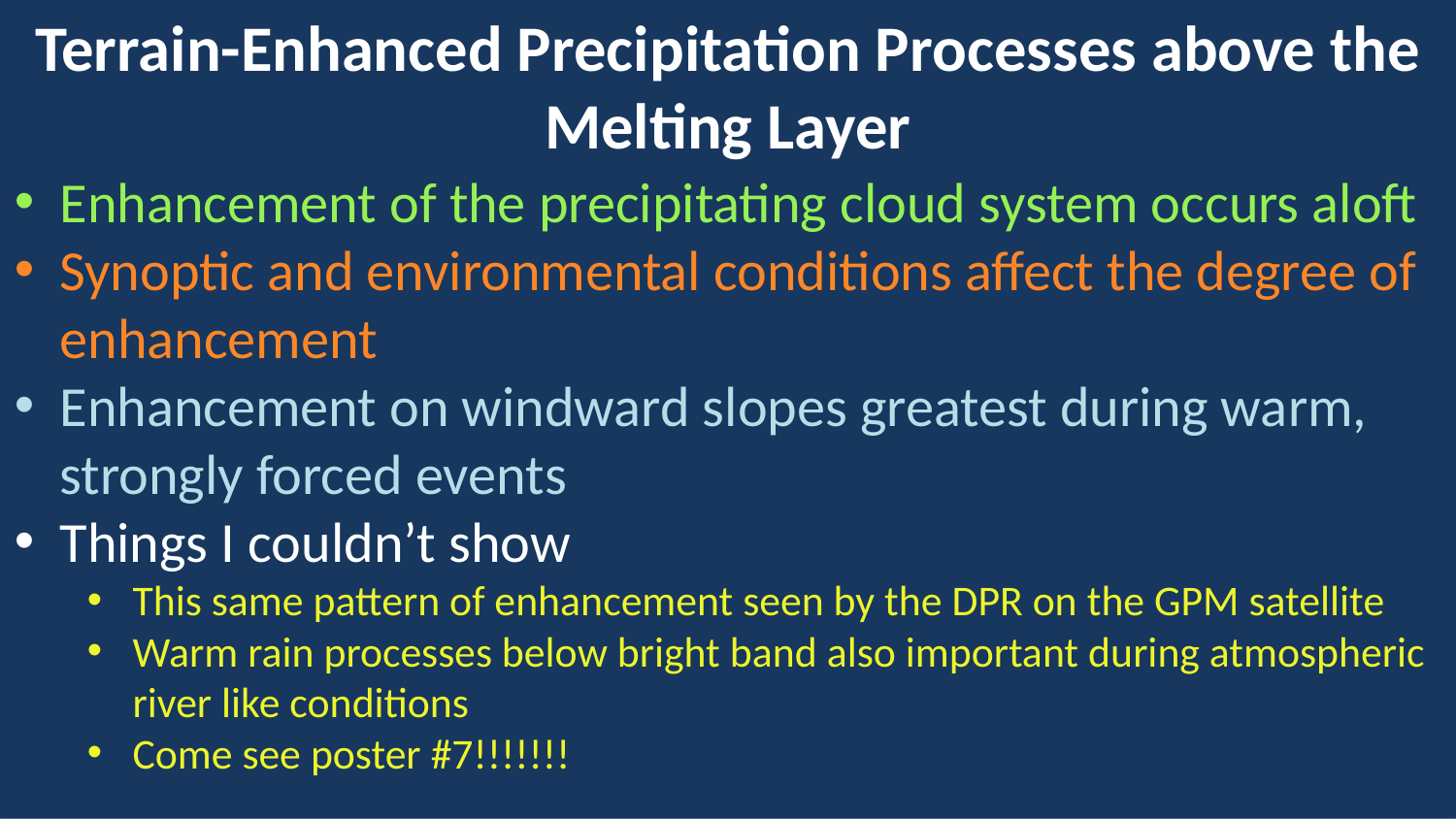

Terrain-Enhanced Precipitation Processes above the Melting Layer
Enhancement of the precipitating cloud system occurs aloft
Synoptic and environmental conditions affect the degree of enhancement
Enhancement on windward slopes greatest during warm, strongly forced events
Things I couldn’t show
This same pattern of enhancement seen by the DPR on the GPM satellite
Warm rain processes below bright band also important during atmospheric river like conditions
Come see poster #7!!!!!!!